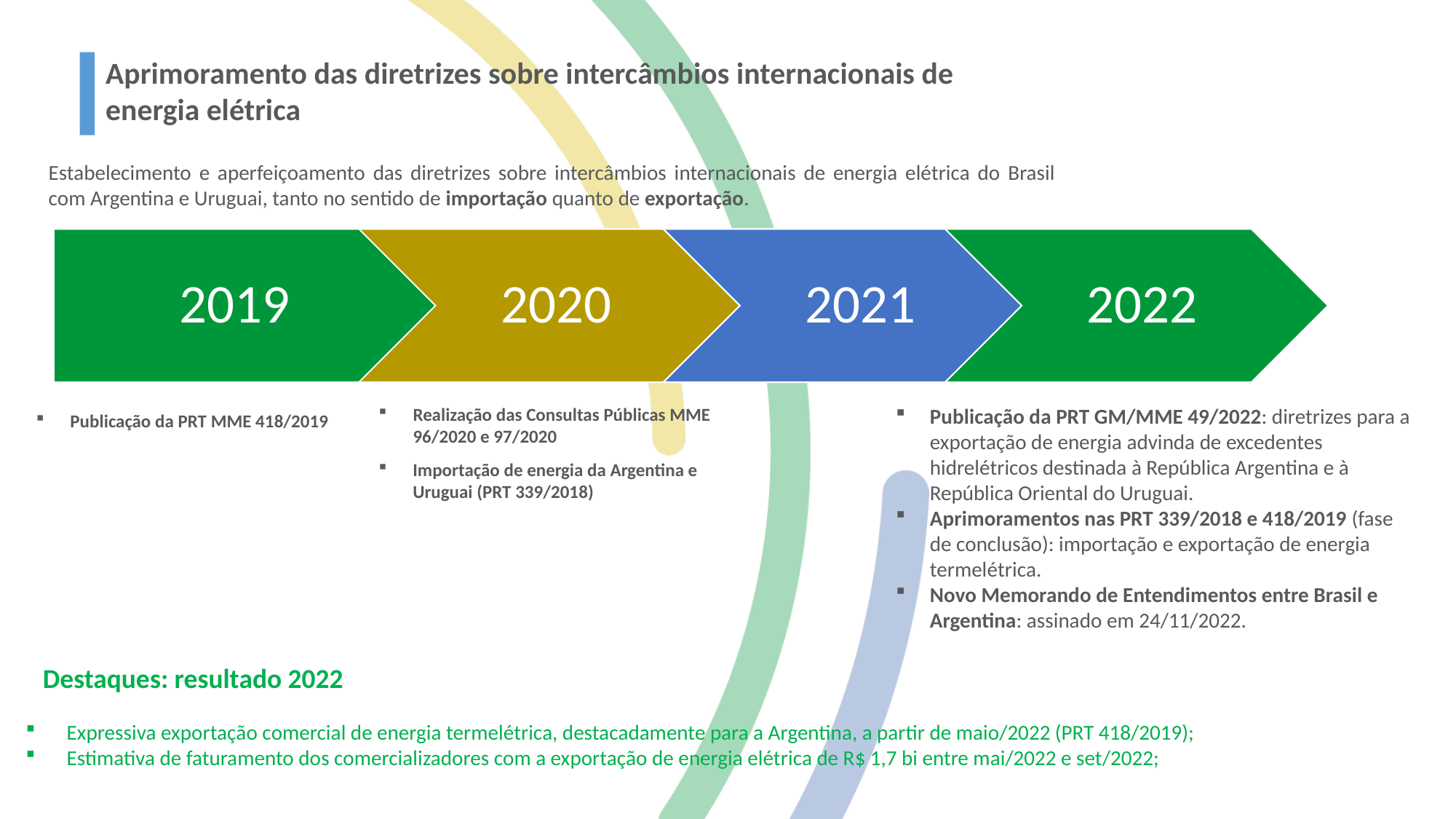

Aprimoramento das diretrizes sobre intercâmbios internacionais de energia elétrica

Estabelecimento e aperfeiçoamento das diretrizes sobre intercâmbios internacionais de energia elétrica do Brasil com Argentina e Uruguai, tanto no sentido de importação quanto de exportação.
2019
2020
2021
2022
Realização das Consultas Públicas MME 96/2020 e 97/2020
Publicação da PRT GM/MME 49/2022: diretrizes para a exportação de energia advinda de excedentes hidrelétricos destinada à República Argentina e à República Oriental do Uruguai.
Aprimoramentos nas PRT 339/2018 e 418/2019 (fase de conclusão): importação e exportação de energia termelétrica.
Novo Memorando de Entendimentos entre Brasil e Argentina: assinado em 24/11/2022.
Publicação da PRT MME 418/2019
Importação de energia da Argentina e Uruguai (PRT 339/2018)
Destaques: resultado 2022
Expressiva exportação comercial de energia termelétrica, destacadamente para a Argentina, a partir de maio/2022 (PRT 418/2019);
Estimativa de faturamento dos comercializadores com a exportação de energia elétrica de R$ 1,7 bi entre mai/2022 e set/2022;